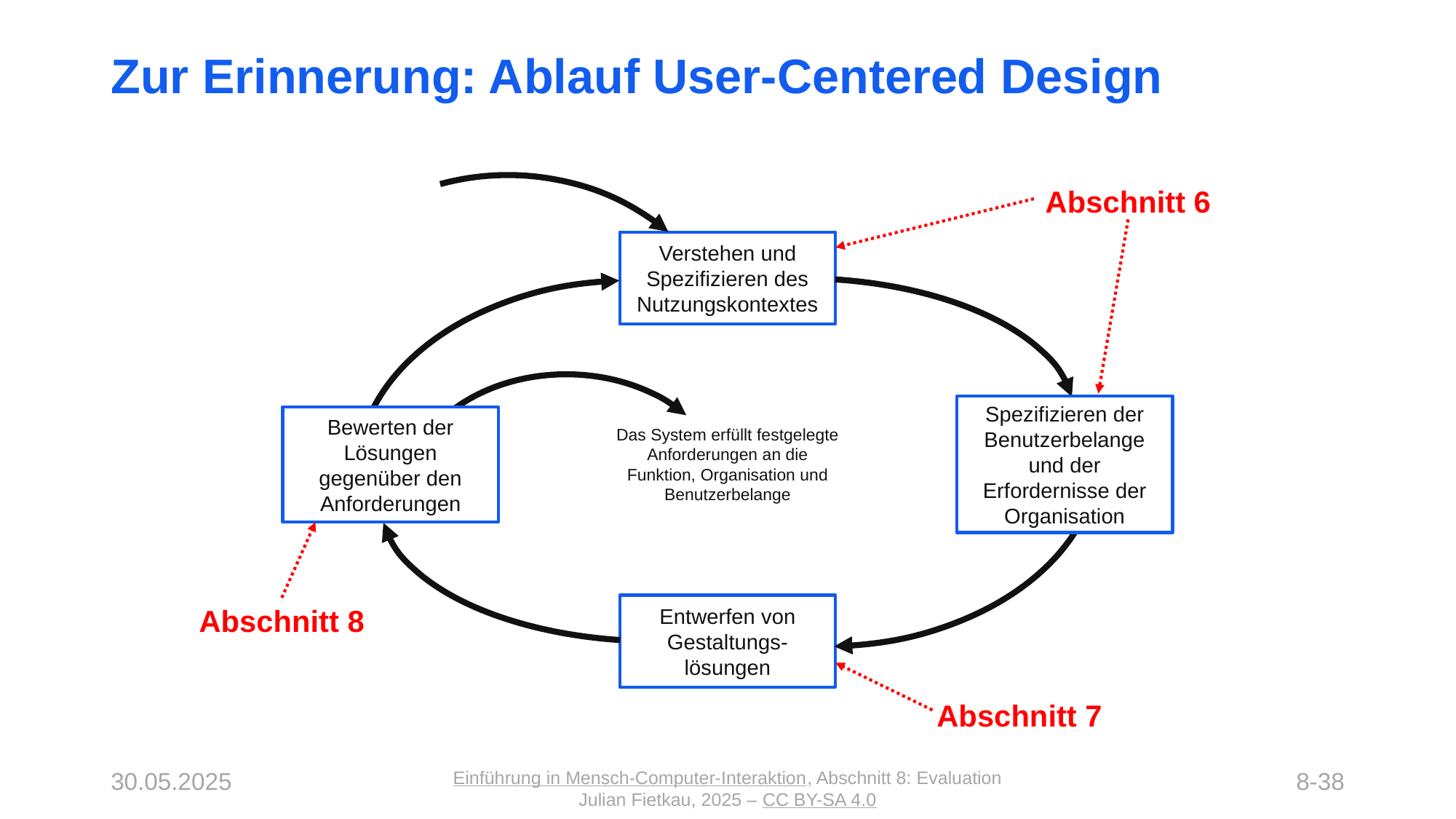

# Zur Erinnerung: Ablauf User-Centered Design

Abschnitt 6
Verstehen und
Spezifizieren des
Nutzungskontextes

Spezifizieren der
Benutzerbelange und der Erfordernisse der Organisation
Bewerten der
Lösungen
gegenüber den
Anforderungen
Das System erfüllt festgelegte Anforderungen an die Funktion, Organisation und Benutzerbelange
Entwerfen von
Gestaltungs-lösungen
Abschnitt 8
Abschnitt 7